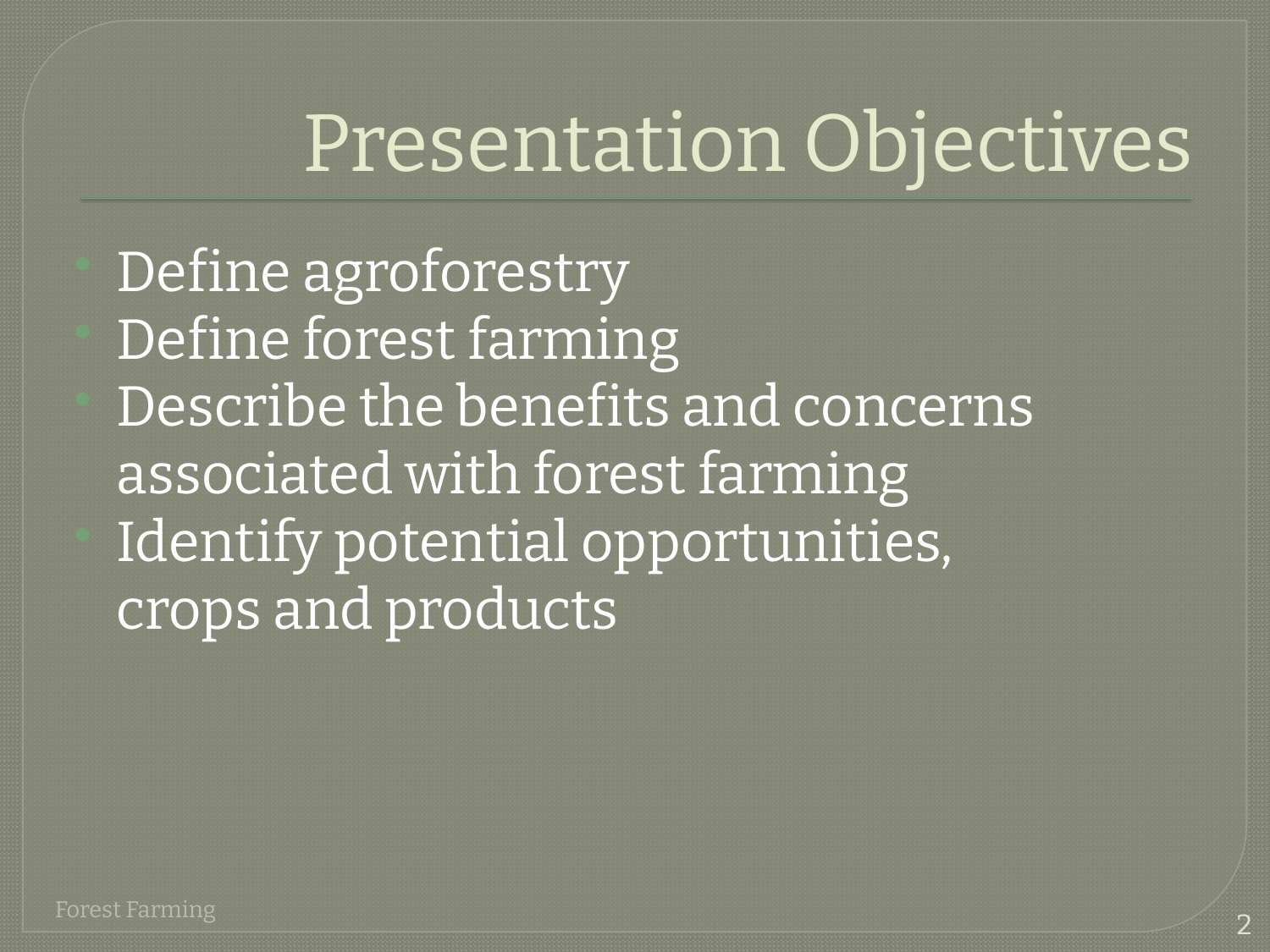

# Presentation Objectives
Define agroforestry
Define forest farming
Describe the benefits and concerns associated with forest farming
Identify potential opportunities,
crops and products
Forest Farming
2